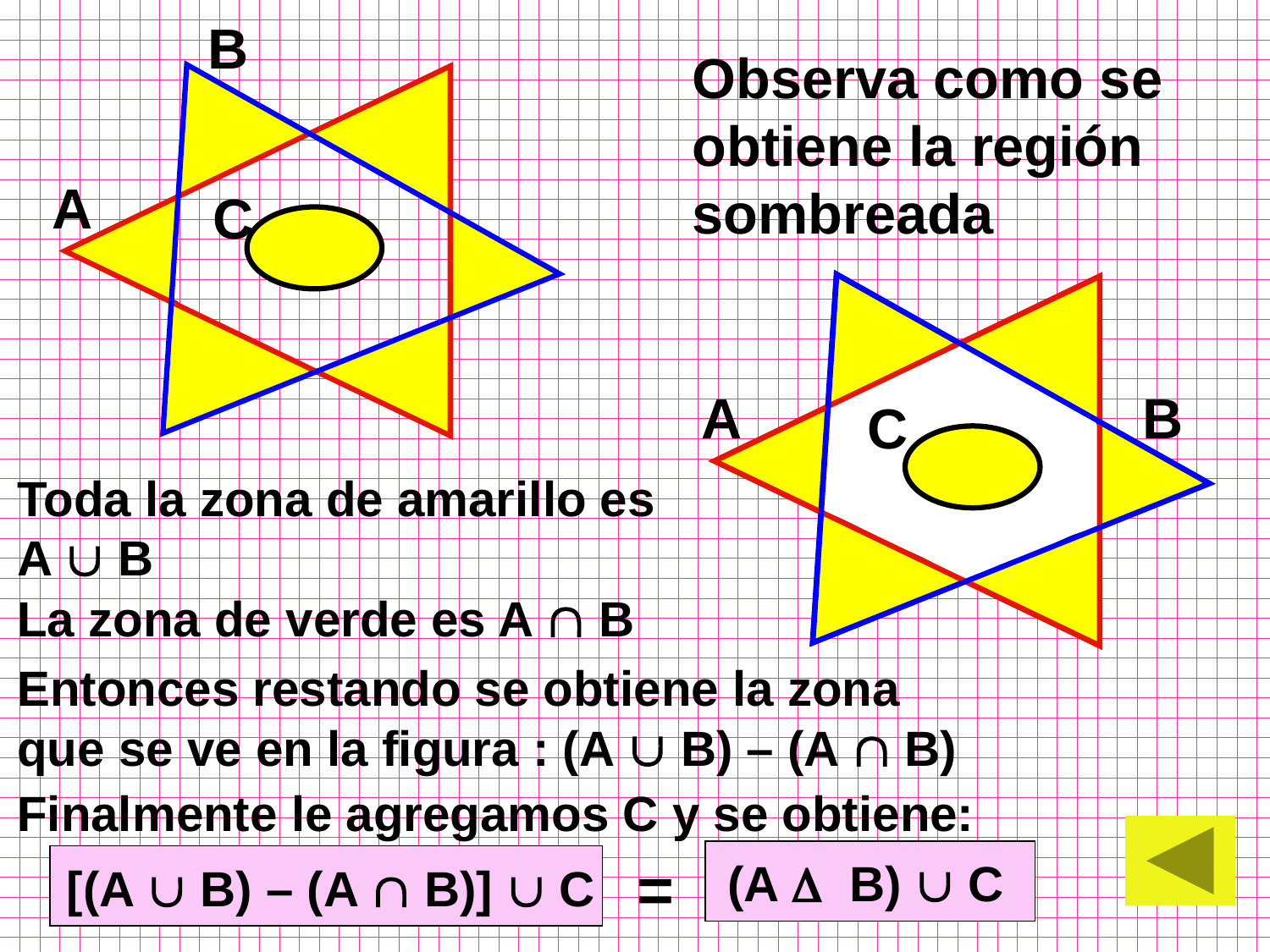

B
Observa como se obtiene la región sombreada

A
C

A
B
C

Toda la zona de amarillo es A ∪ B
La zona de verde es A ∩ B
Entonces restando se obtiene la zona que se ve en la figura : (A ∪ B) – (A ∩ B)
Finalmente le agregamos C y se obtiene:

=

(A Δ  B) ∪ C
[(A ∪ B) – (A ∩ B)] ∪ C